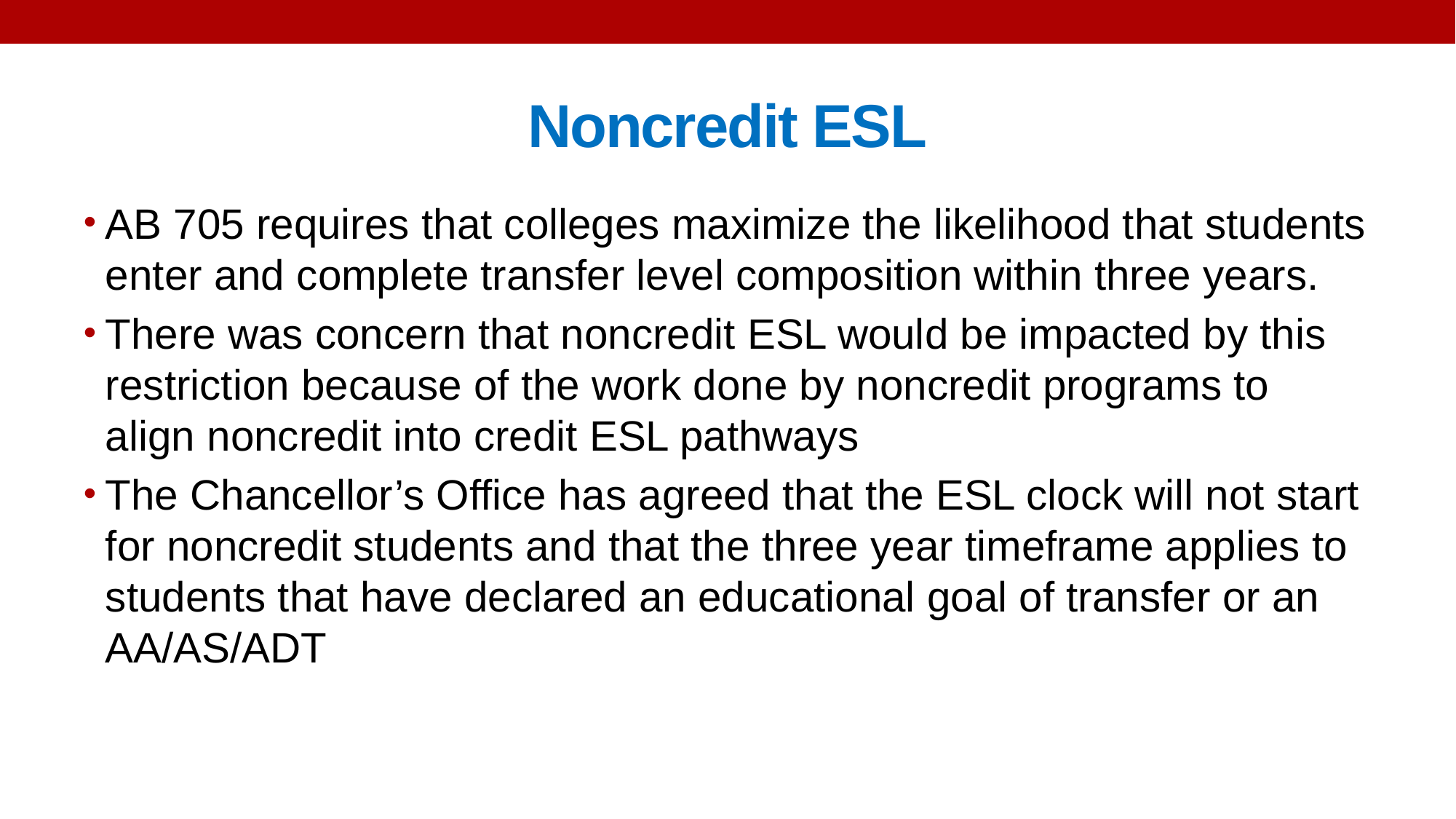

# Noncredit ESL
AB 705 requires that colleges maximize the likelihood that students enter and complete transfer level composition within three years.
There was concern that noncredit ESL would be impacted by this restriction because of the work done by noncredit programs to align noncredit into credit ESL pathways
The Chancellor’s Office has agreed that the ESL clock will not start for noncredit students and that the three year timeframe applies to students that have declared an educational goal of transfer or an AA/AS/ADT